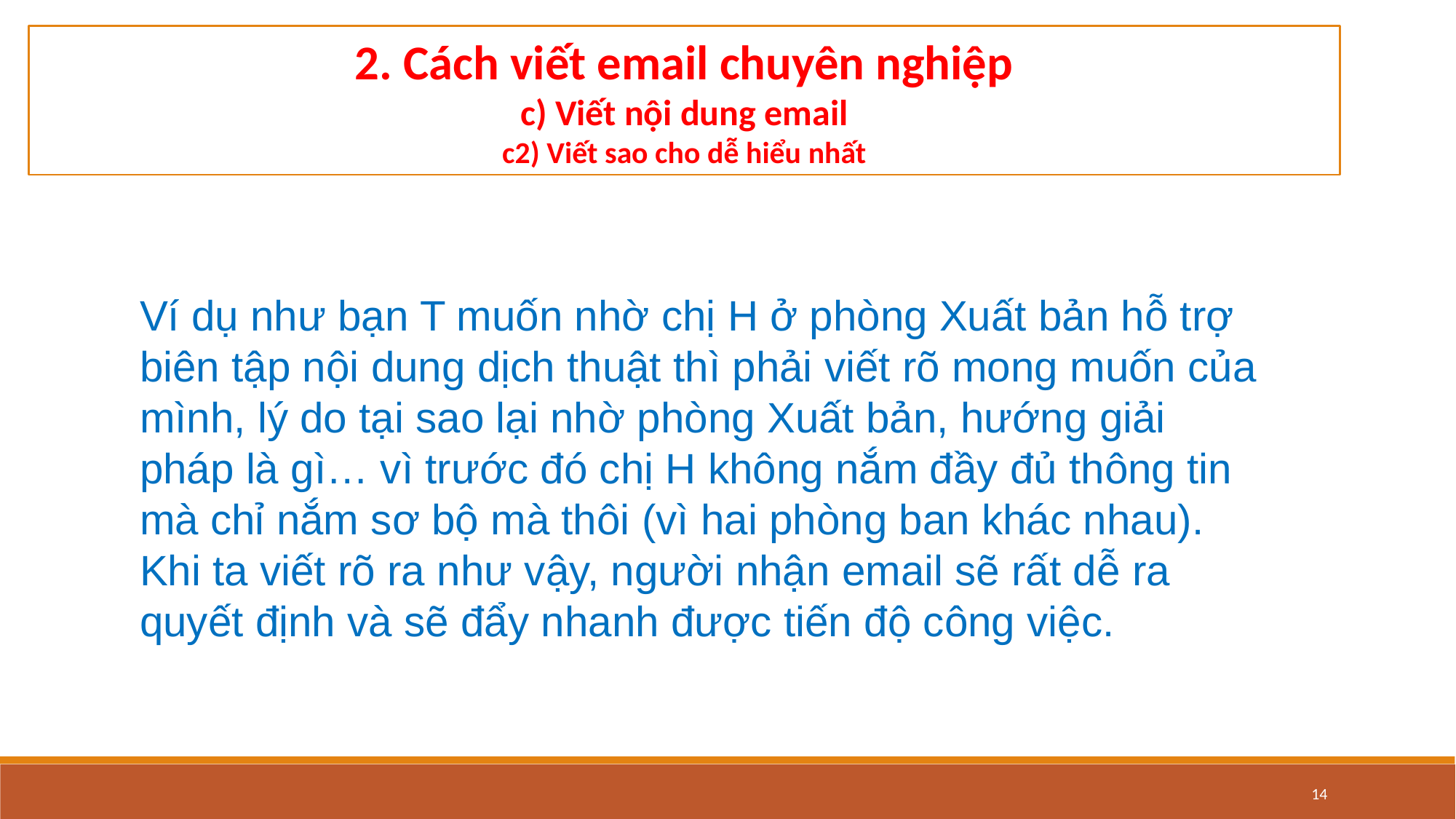

2. Cách viết email chuyên nghiệp
c) Viết nội dung email
c2) Viết sao cho dễ hiểu nhất
Ví dụ như bạn T muốn nhờ chị H ở phòng Xuất bản hỗ trợ biên tập nội dung dịch thuật thì phải viết rõ mong muốn của mình, lý do tại sao lại nhờ phòng Xuất bản, hướng giải pháp là gì… vì trước đó chị H không nắm đầy đủ thông tin mà chỉ nắm sơ bộ mà thôi (vì hai phòng ban khác nhau). Khi ta viết rõ ra như vậy, người nhận email sẽ rất dễ ra quyết định và sẽ đẩy nhanh được tiến độ công việc.
14